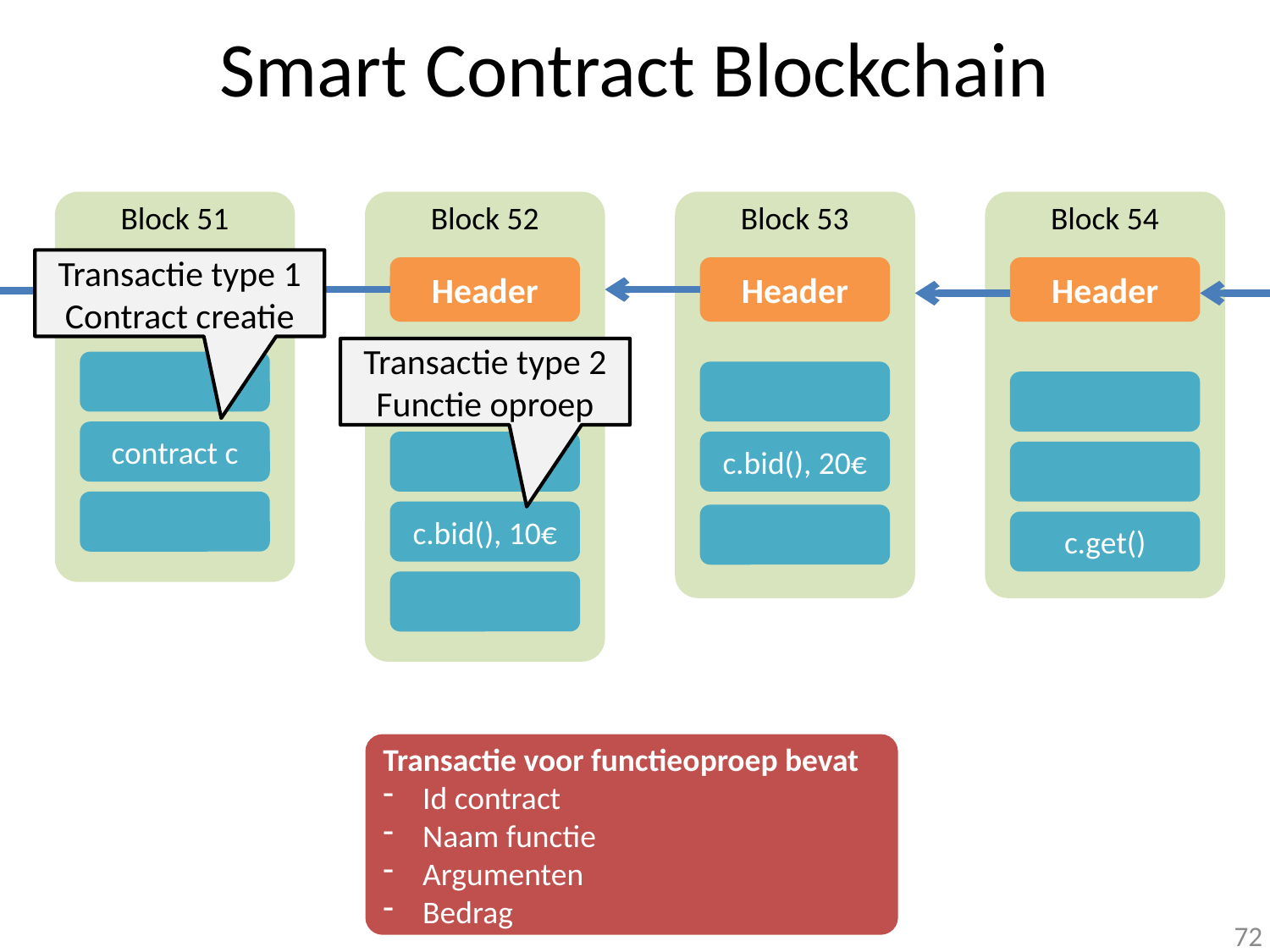

# Smart Contract Blockchain

Block 51

Block 52

Block 53

Block 54
Transactie type 1
Contract creatie
Header
Header
Header
Header
Transactie type 2 Functie oproep

contract c

c.bid(), 20€

c.bid(), 10€

c.get()

Transactie voor functieoproep bevat
Id contract
Naam functie
Argumenten
Bedrag
72